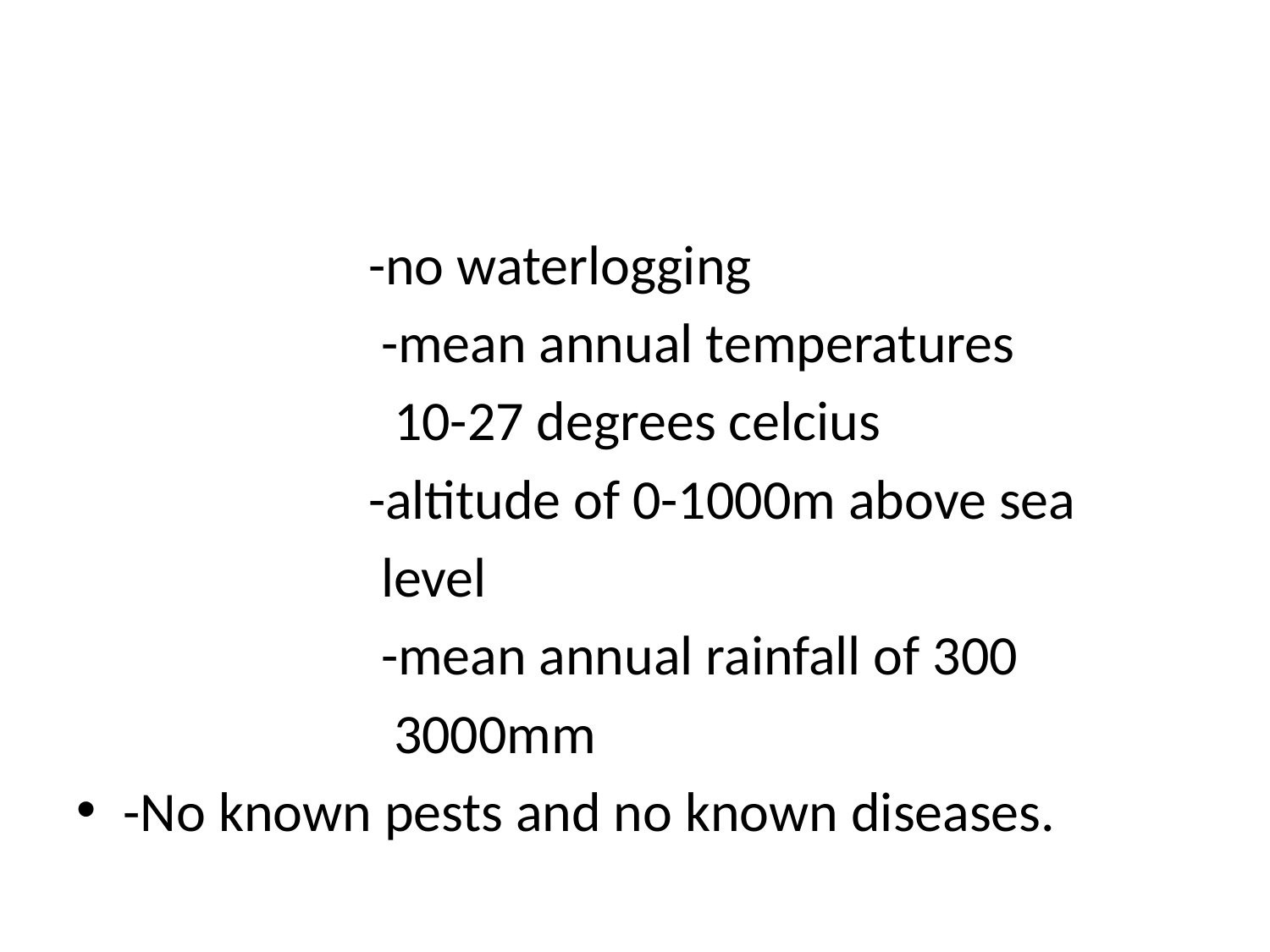

#
                       -no waterlogging
                        -mean annual temperatures
                         10-27 degrees celcius
                       -altitude of 0-1000m above sea
                        level
                        -mean annual rainfall of 300
                         3000mm
-No known pests and no known diseases.